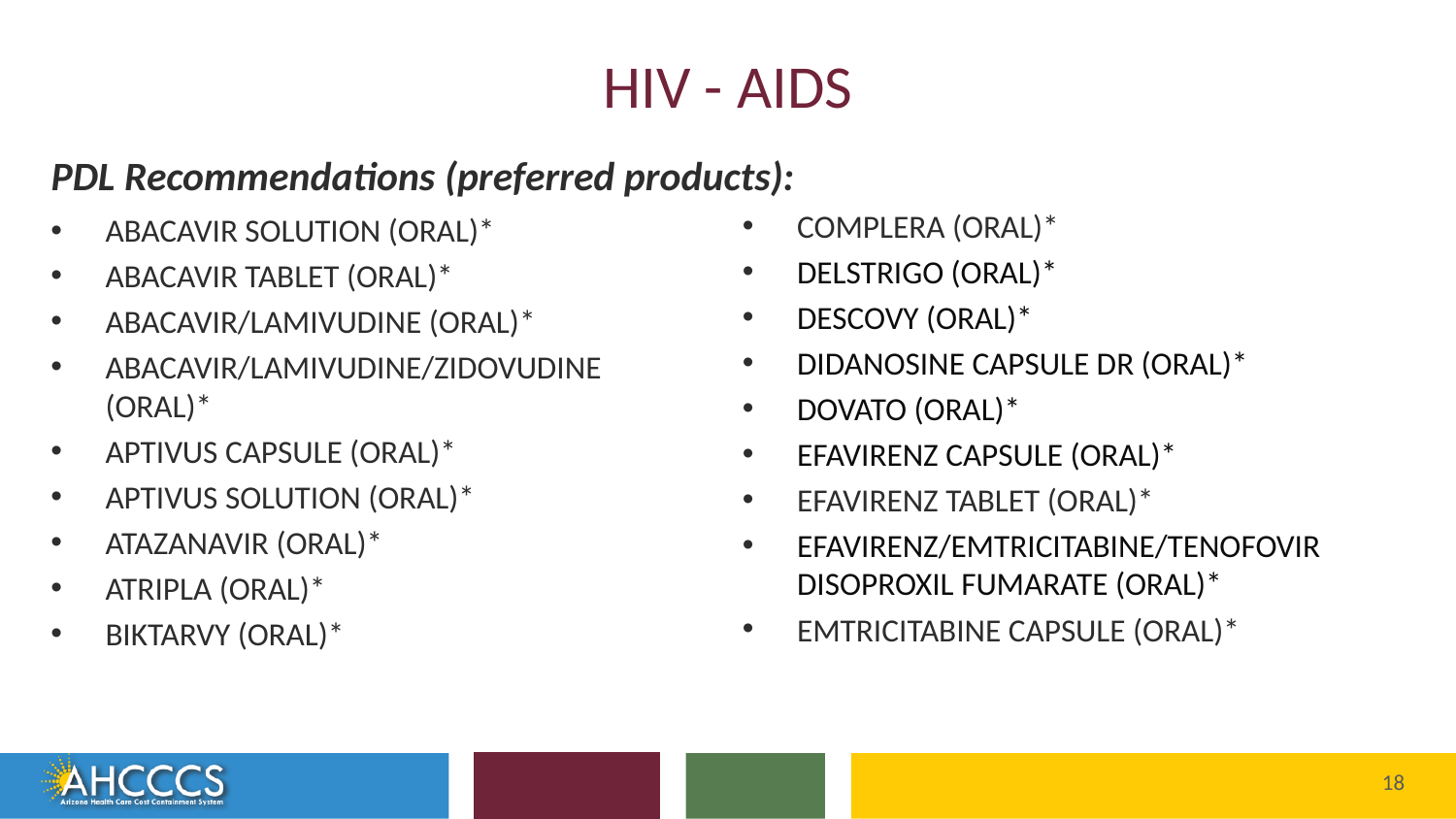

# HIV - AIDS
PDL Recommendations (preferred products):

COMPLERA (ORAL)*
DELSTRIGO (ORAL)*
DESCOVY (ORAL)*
DIDANOSINE CAPSULE DR (ORAL)*
DOVATO (ORAL)*
EFAVIRENZ CAPSULE (ORAL)*
EFAVIRENZ TABLET (ORAL)*
EFAVIRENZ/EMTRICITABINE/TENOFOVIR DISOPROXIL FUMARATE (ORAL)*
EMTRICITABINE CAPSULE (ORAL)*

ABACAVIR SOLUTION (ORAL)*
ABACAVIR TABLET (ORAL)*
ABACAVIR/LAMIVUDINE (ORAL)*
ABACAVIR/LAMIVUDINE/ZIDOVUDINE (ORAL)*
APTIVUS CAPSULE (ORAL)*
APTIVUS SOLUTION (ORAL)*
ATAZANAVIR (ORAL)*
ATRIPLA (ORAL)*
BIKTARVY (ORAL)*